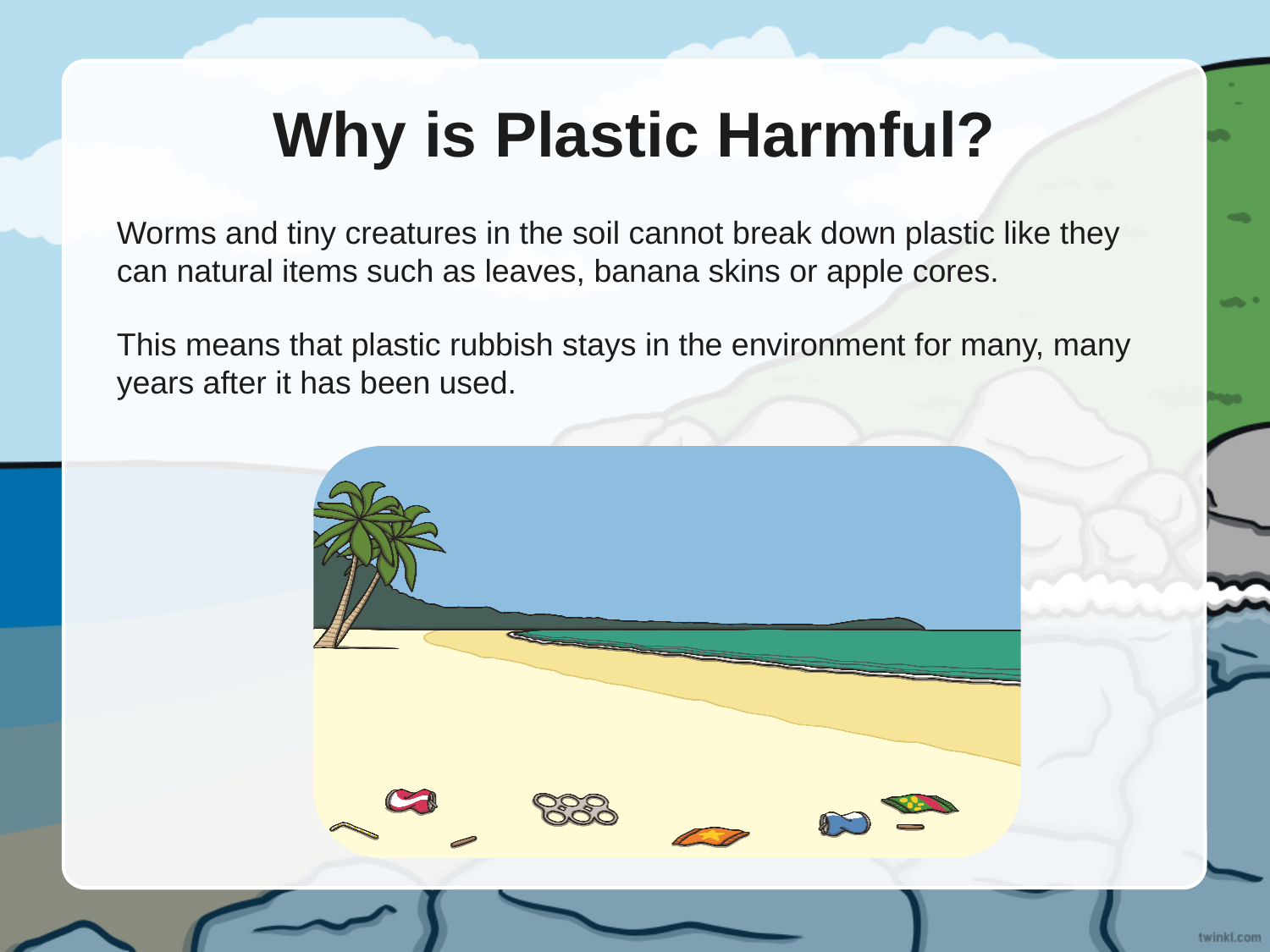

# Why is Plastic Harmful?
Worms and tiny creatures in the soil cannot break down plastic like they can natural items such as leaves, banana skins or apple cores.

This means that plastic rubbish stays in the environment for many, many years after it has been used.